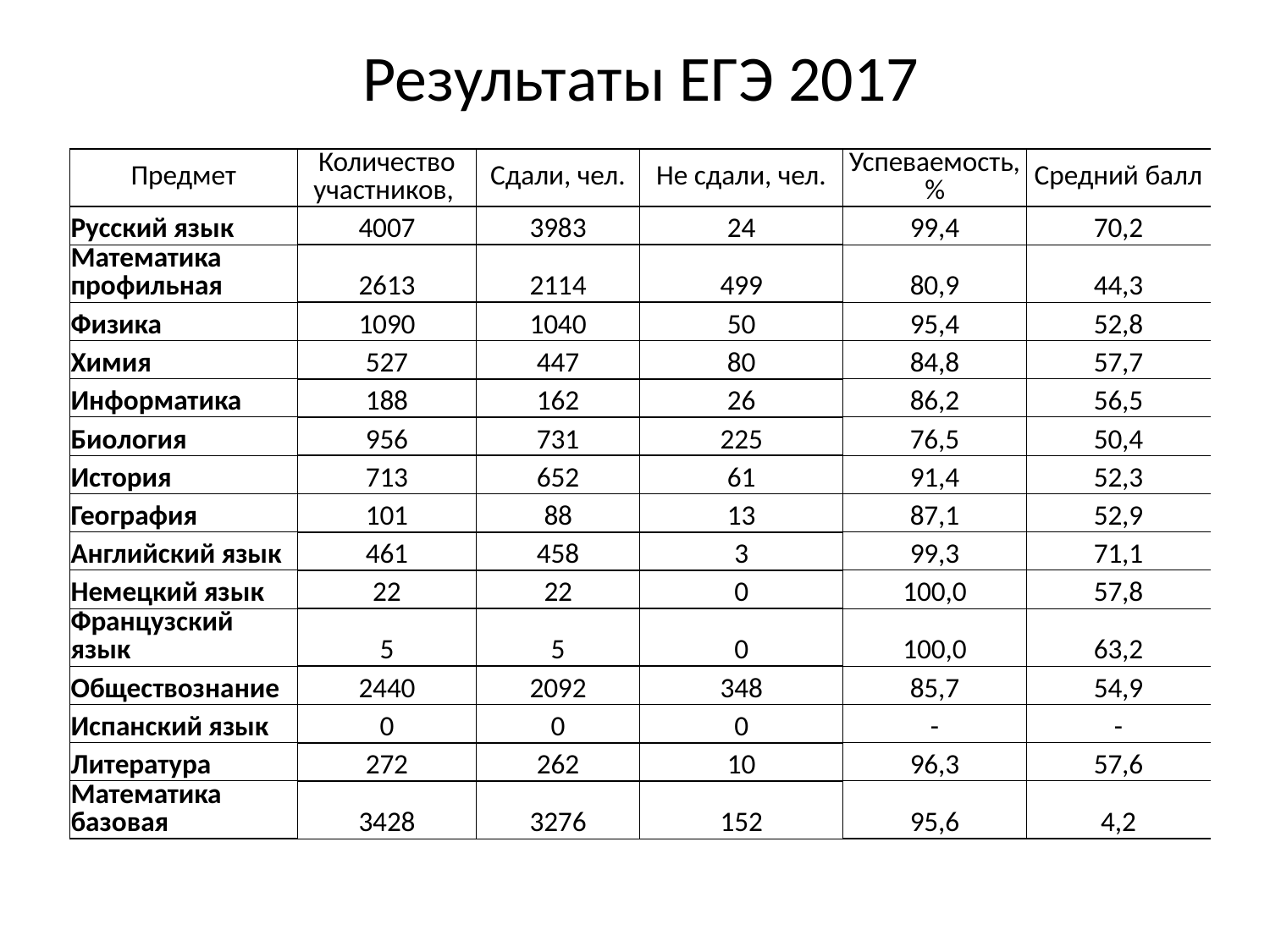

# Результаты ЕГЭ 2017
| Предмет | Количество участников, | Сдали, чел. | Не сдали, чел. | Успеваемость, % | Средний балл |
| --- | --- | --- | --- | --- | --- |
| Русский язык | 4007 | 3983 | 24 | 99,4 | 70,2 |
| Математика профильная | 2613 | 2114 | 499 | 80,9 | 44,3 |
| Физика | 1090 | 1040 | 50 | 95,4 | 52,8 |
| Химия | 527 | 447 | 80 | 84,8 | 57,7 |
| Информатика | 188 | 162 | 26 | 86,2 | 56,5 |
| Биология | 956 | 731 | 225 | 76,5 | 50,4 |
| История | 713 | 652 | 61 | 91,4 | 52,3 |
| География | 101 | 88 | 13 | 87,1 | 52,9 |
| Английский язык | 461 | 458 | 3 | 99,3 | 71,1 |
| Немецкий язык | 22 | 22 | 0 | 100,0 | 57,8 |
| Французский язык | 5 | 5 | 0 | 100,0 | 63,2 |
| Обществознание | 2440 | 2092 | 348 | 85,7 | 54,9 |
| Испанский язык | 0 | 0 | 0 | - | - |
| Литература | 272 | 262 | 10 | 96,3 | 57,6 |
| Математика базовая | 3428 | 3276 | 152 | 95,6 | 4,2 |